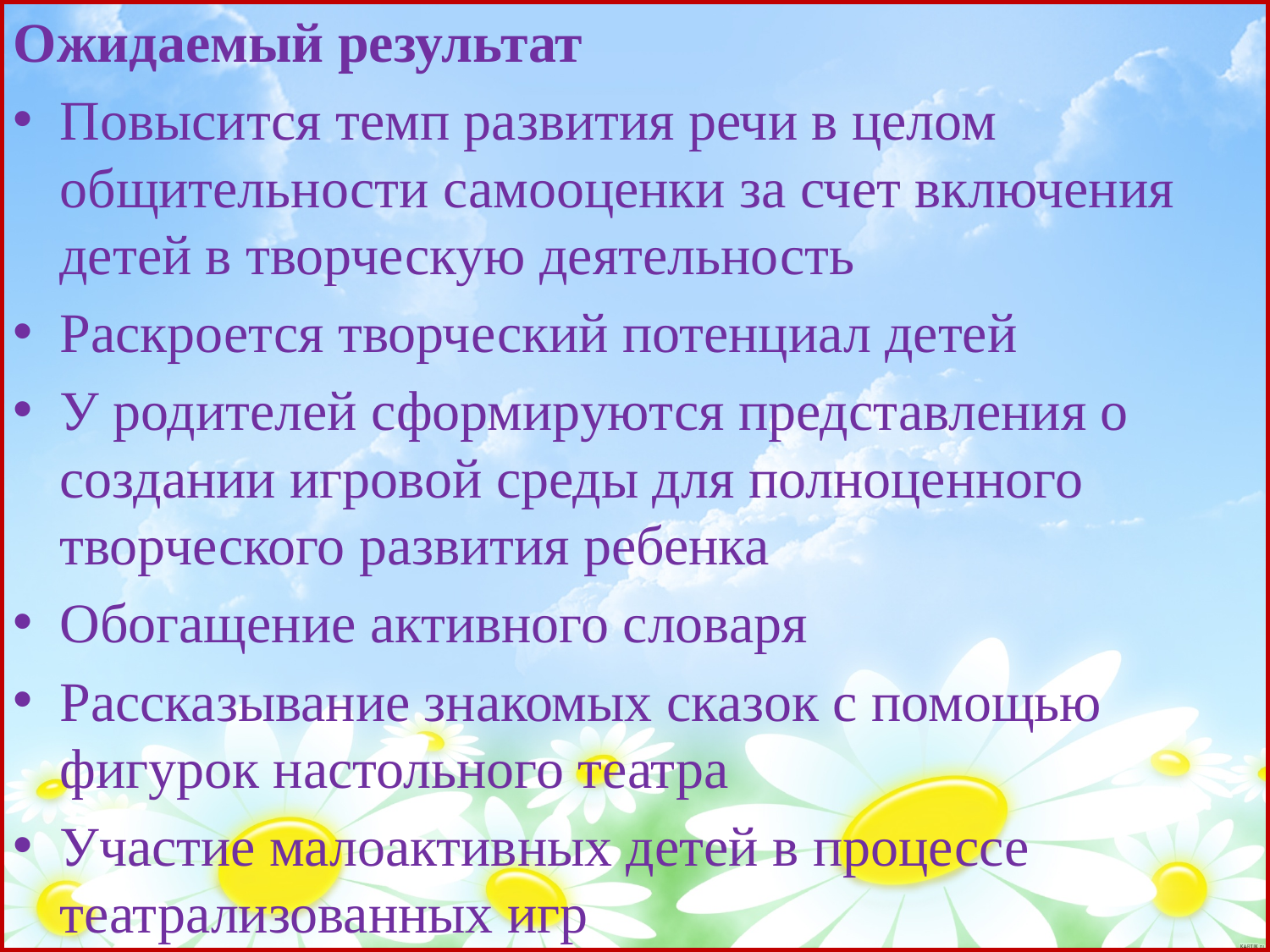

Ожидаемый результат
Повысится темп развития речи в целом общительности самооценки за счет включения детей в творческую деятельность
Раскроется творческий потенциал детей
У родителей сформируются представления о создании игровой среды для полноценного творческого развития ребенка
Обогащение активного словаря
Рассказывание знакомых сказок с помощью фигурок настольного театра
Участие малоактивных детей в процессе театрализованных игр
#